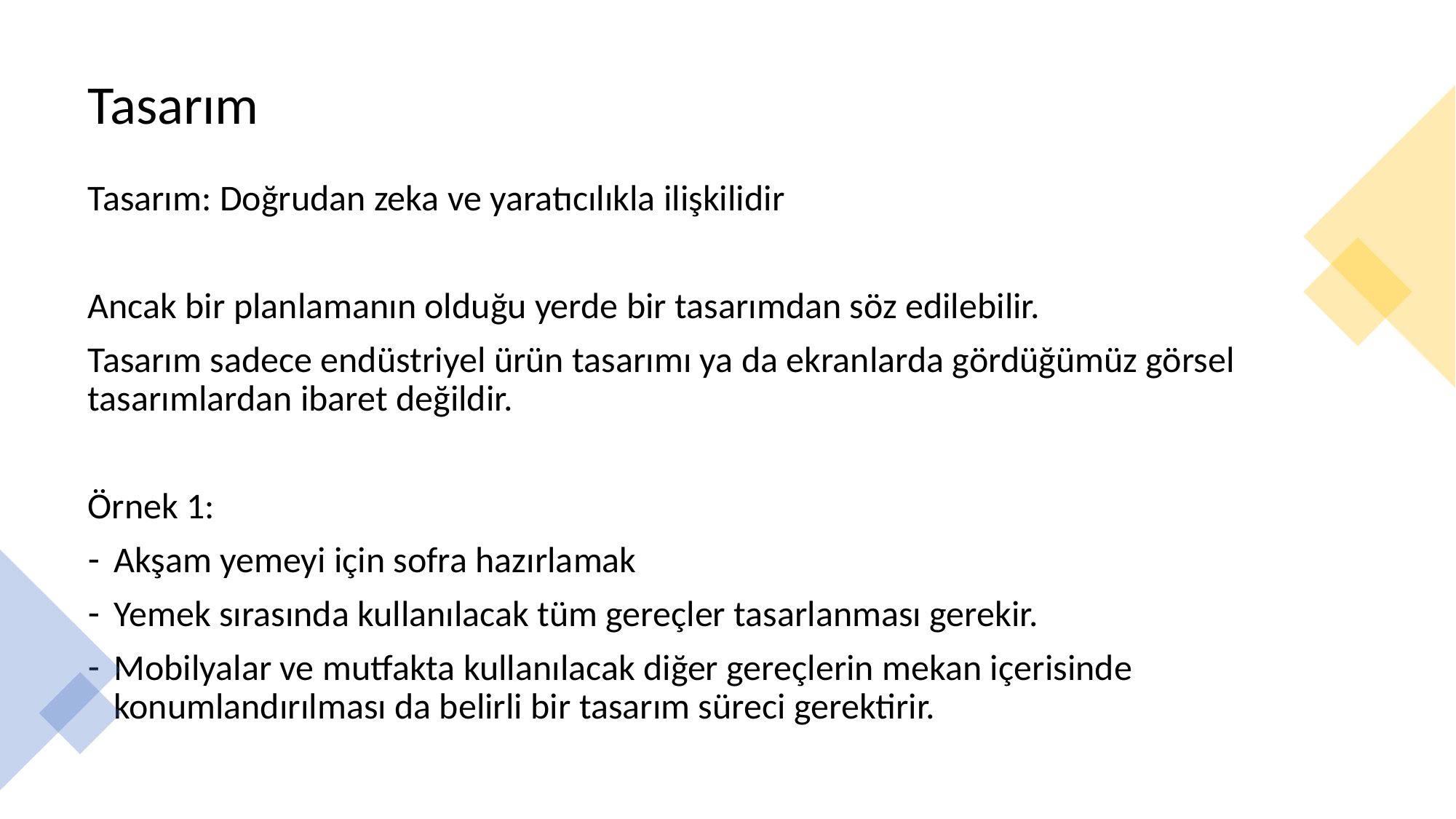

# Tasarım

Tasarım: Doğrudan zeka ve yaratıcılıkla ilişkilidir

Ancak bir planlamanın olduğu yerde bir tasarımdan söz edilebilir.
Tasarım sadece endüstriyel ürün tasarımı ya da ekranlarda gördüğümüz görsel tasarımlardan ibaret değildir.

Örnek 1:
Akşam yemeyi için sofra hazırlamak
Yemek sırasında kullanılacak tüm gereçler tasarlanması gerekir.
Mobilyalar ve mutfakta kullanılacak diğer gereçlerin mekan içerisinde konumlandırılması da belirli bir tasarım süreci gerektirir.

Dr. Öğr. Üyesi Ergin Şafak Dikmen
4